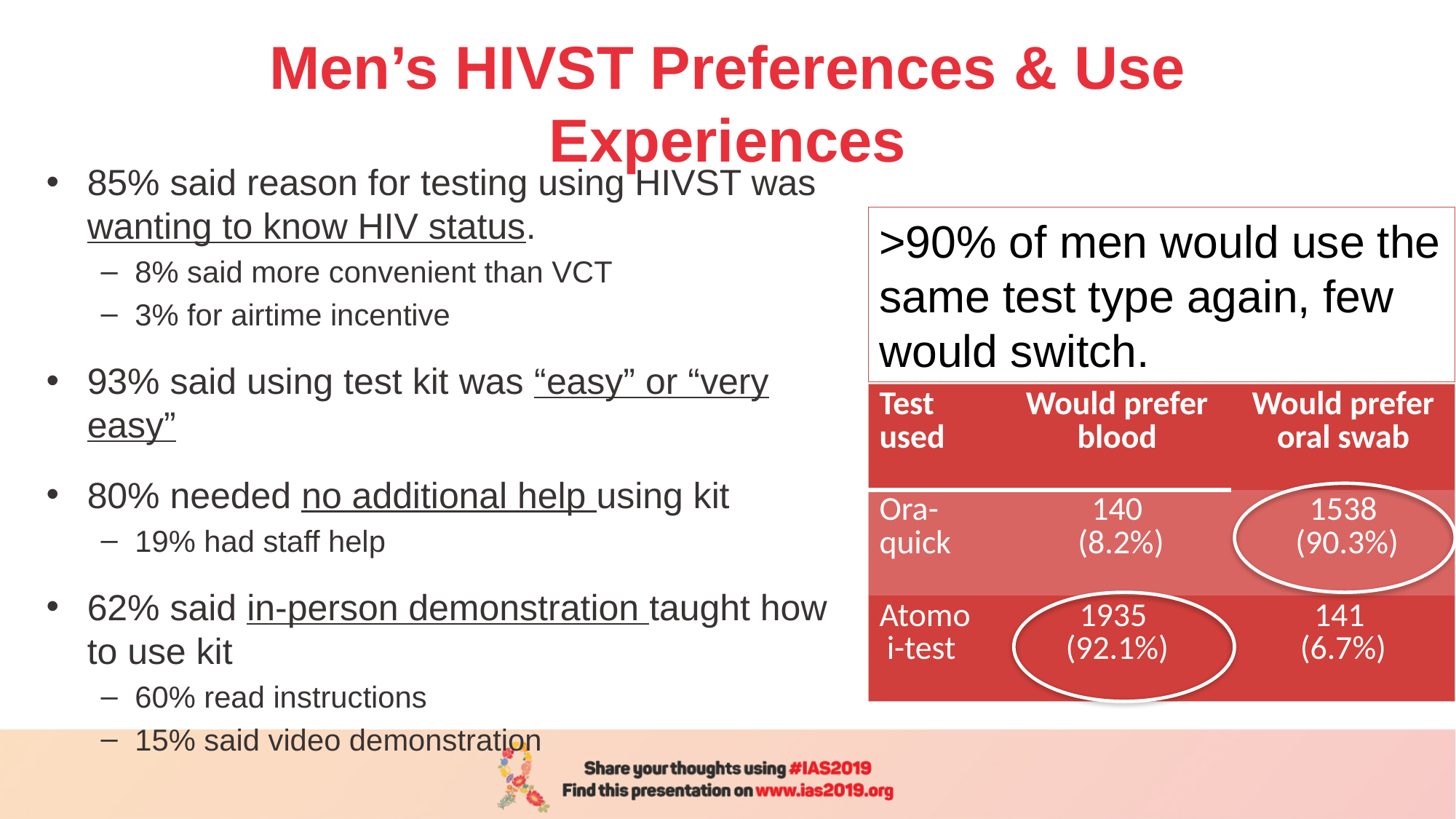

# Men’s HIVST Preferences & Use Experiences
85% said reason for testing using HIVST was wanting to know HIV status.
8% said more convenient than VCT
3% for airtime incentive

93% said using test kit was “easy” or “very easy”

80% needed no additional help using kit
19% had staff help

62% said in-person demonstration taught how to use kit
60% read instructions
15% said video demonstration

>90% of men would use the same test type again, few would switch.
| Test used | Would prefer blood | Would prefer oral swab |
| --- | --- | --- |
| Ora-quick | 140 (8.2%) | 1538 (90.3%) |
| Atomo i-test | 1935 (92.1%) | 141 (6.7%) |